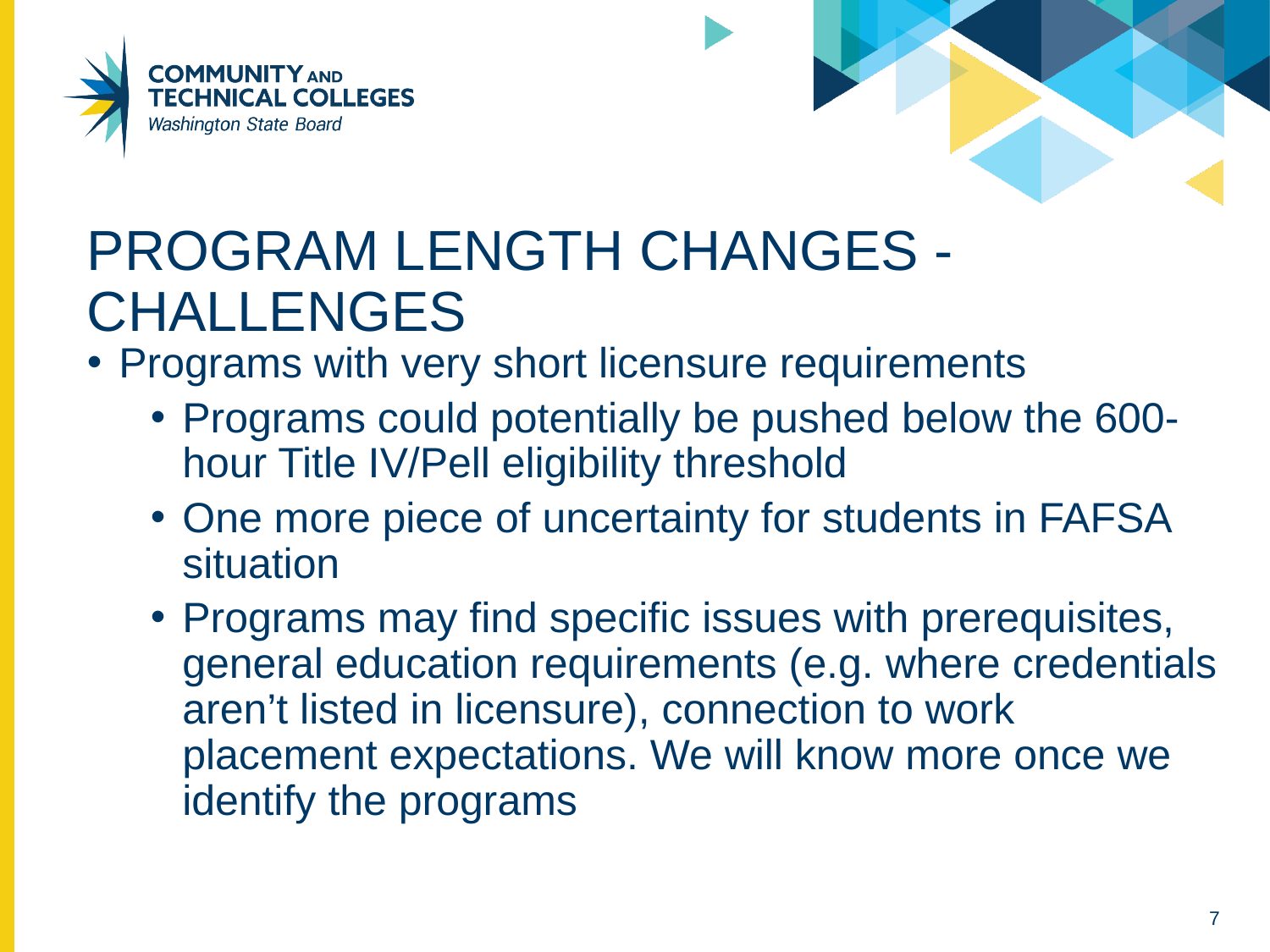

# Program length changes - challenges
Programs with very short licensure requirements
Programs could potentially be pushed below the 600-hour Title IV/Pell eligibility threshold
One more piece of uncertainty for students in FAFSA situation
Programs may find specific issues with prerequisites, general education requirements (e.g. where credentials aren’t listed in licensure), connection to work placement expectations. We will know more once we identify the programs
7